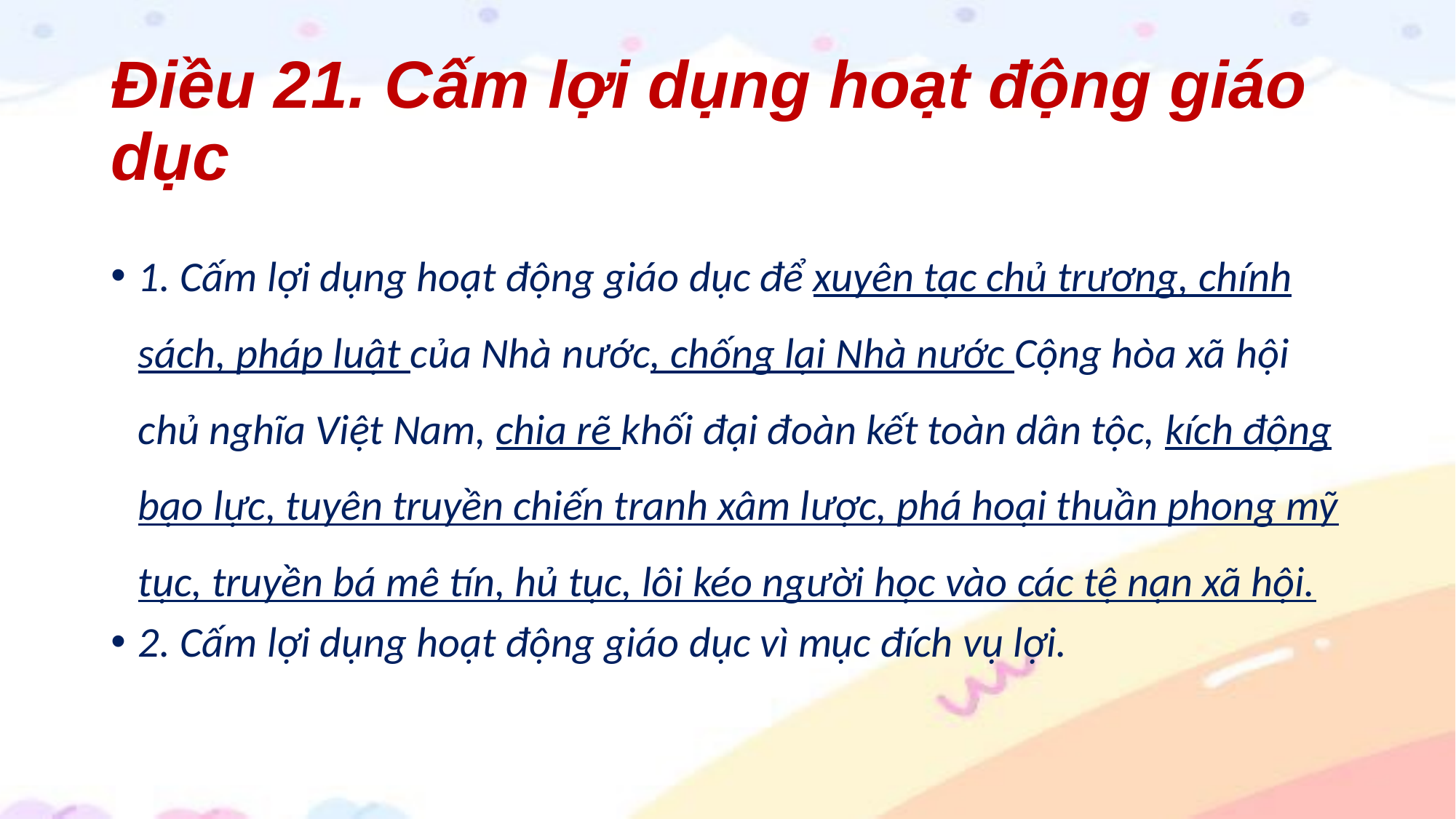

# Điều 21. Cấm lợi dụng hoạt động giáo dục
1. Cấm lợi dụng hoạt động giáo dục để xuyên tạc chủ trương, chính sách, pháp luật của Nhà nước, chống lại Nhà nước Cộng hòa xã hội chủ nghĩa Việt Nam, chia rẽ khối đại đoàn kết toàn dân tộc, kích động bạo lực, tuyên truyền chiến tranh xâm lược, phá hoại thuần phong mỹ tục, truyền bá mê tín, hủ tục, lôi kéo người học vào các tệ nạn xã hội.
2. Cấm lợi dụng hoạt động giáo dục vì mục đích vụ lợi.